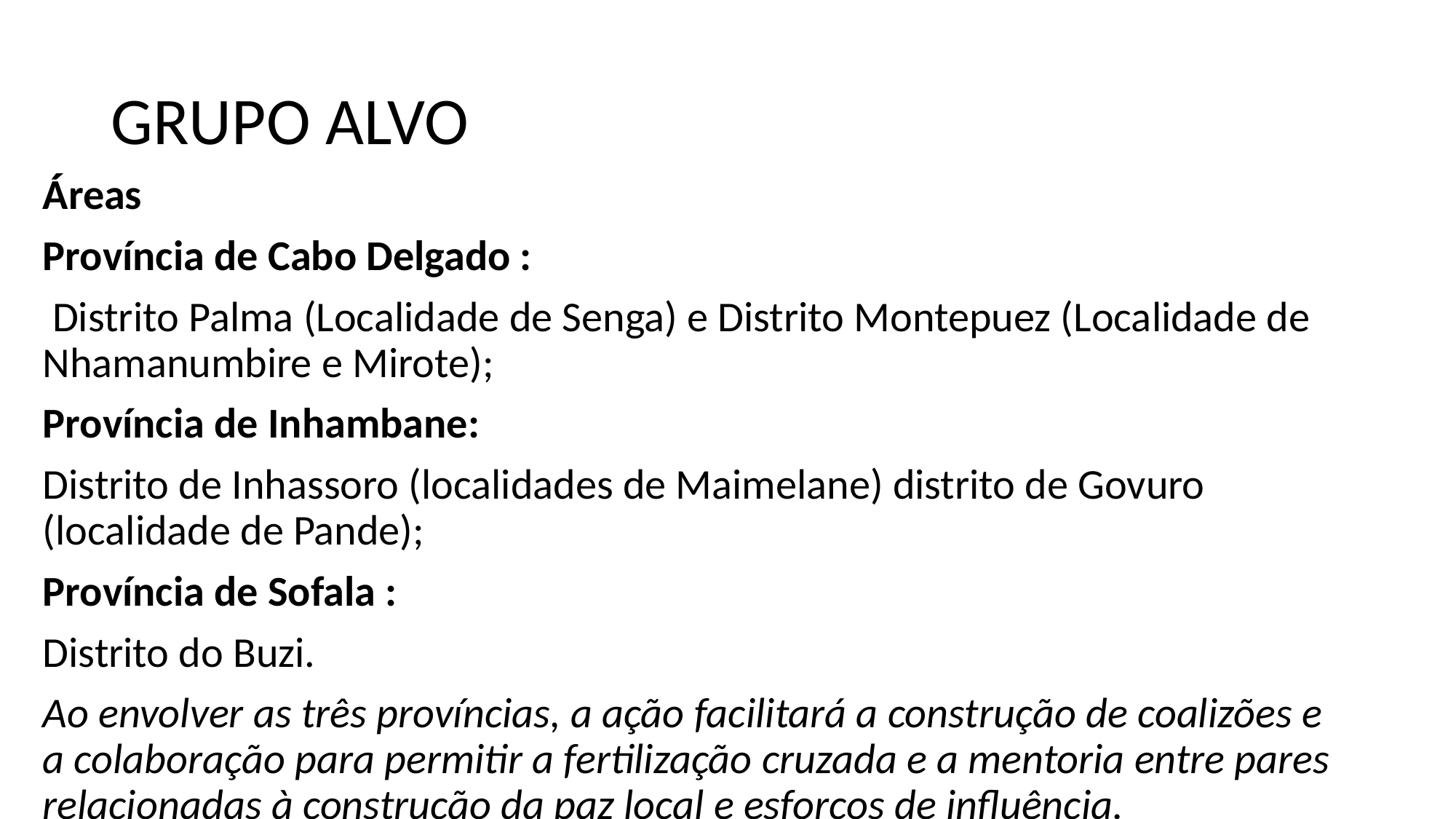

# GRUPO ALVO
Áreas
Província de Cabo Delgado :
 Distrito Palma (Localidade de Senga) e Distrito Montepuez (Localidade de Nhamanumbire e Mirote);
Província de Inhambane:
Distrito de Inhassoro (localidades de Maimelane) distrito de Govuro (localidade de Pande);
Província de Sofala :
Distrito do Buzi.
Ao envolver as três províncias, a ação facilitará a construção de coalizões e a colaboração para permitir a fertilização cruzada e a mentoria entre pares relacionadas à construção da paz local e esforços de influência.